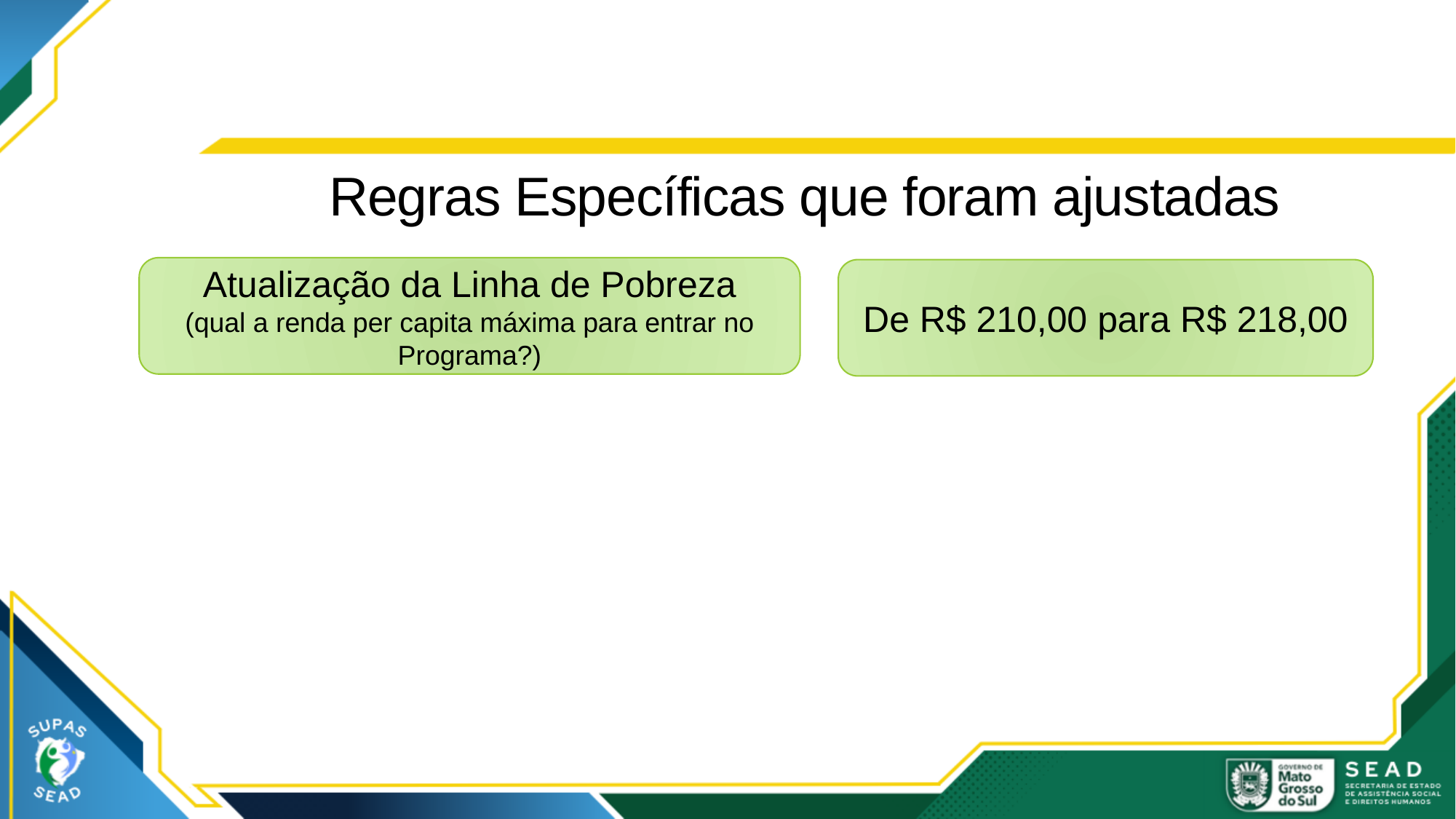

# Regras Específicas que foram ajustadas
Atualização da Linha de Pobreza
(qual a renda per capita máxima para entrar no Programa?)
De R$ 210,00 para R$ 218,00